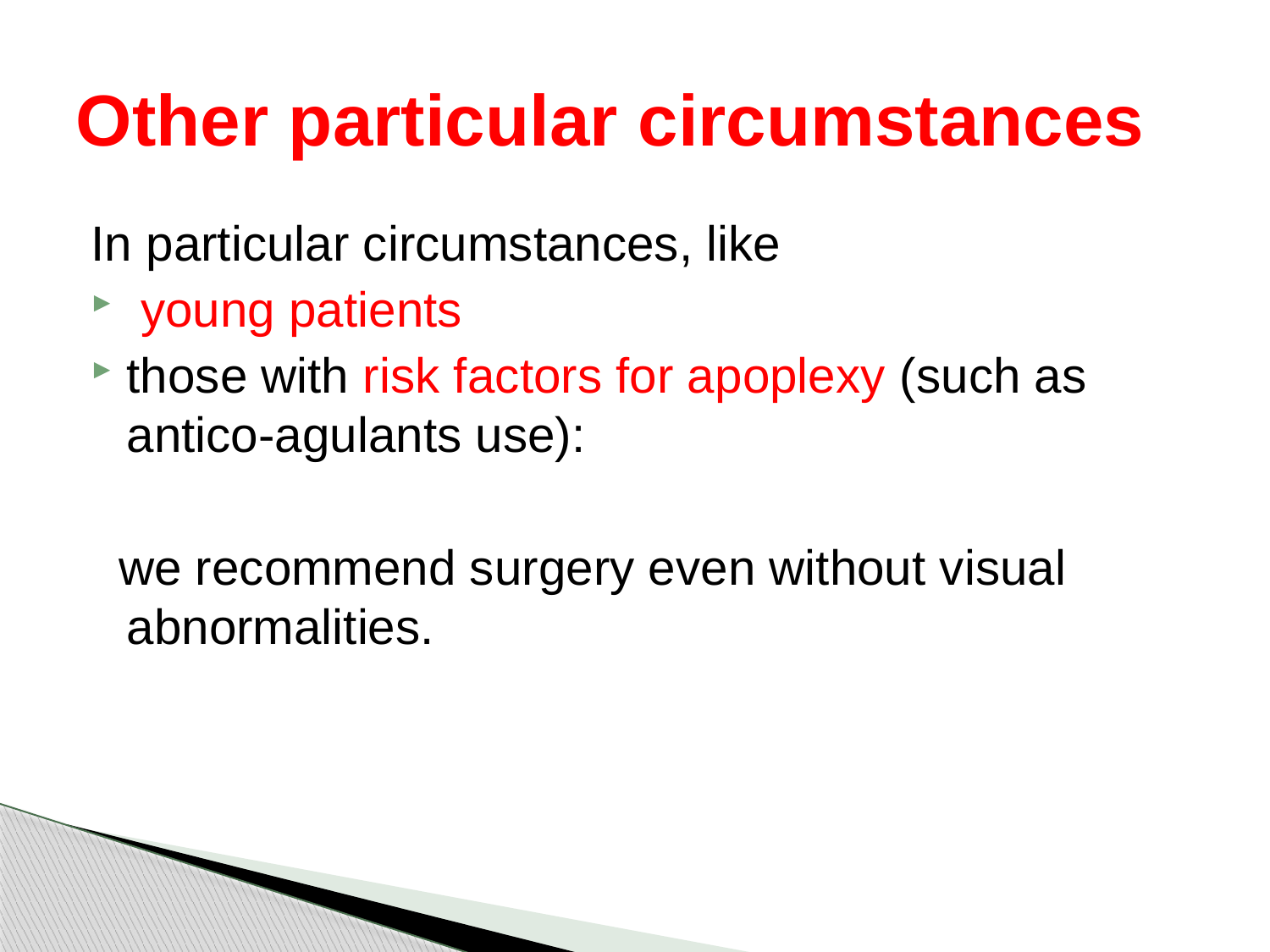

# Other particular circumstances
In particular circumstances, like
 young patients
those with risk factors for apoplexy (such as antico-agulants use):

  we recommend surgery even without visual abnormalities.